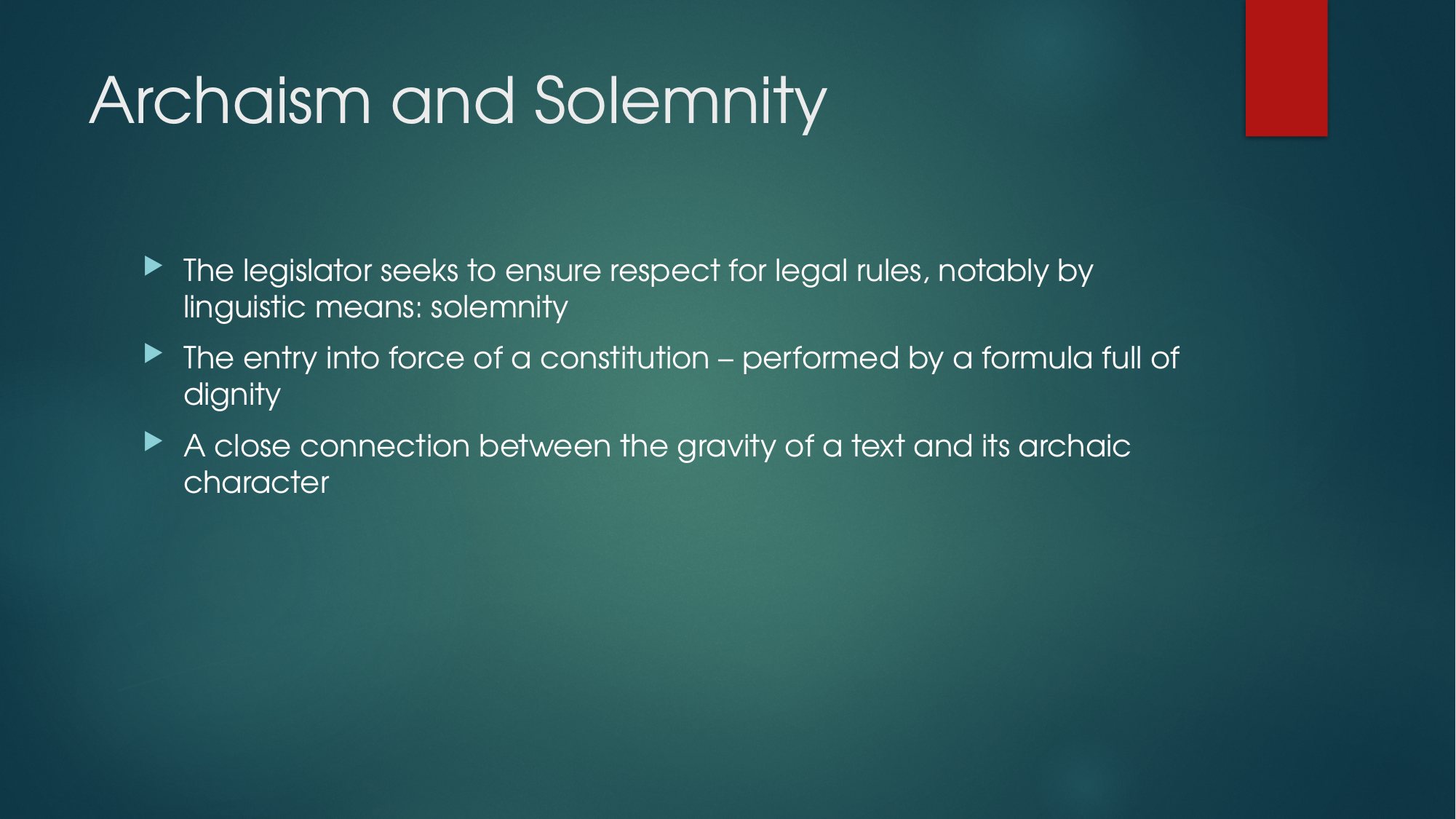

# Archaism and Solemnity
The legislator seeks to ensure respect for legal rules, notably by linguistic means: solemnity
The entry into force of a constitution – performed by a formula full of dignity
A close connection between the gravity of a text and its archaic character